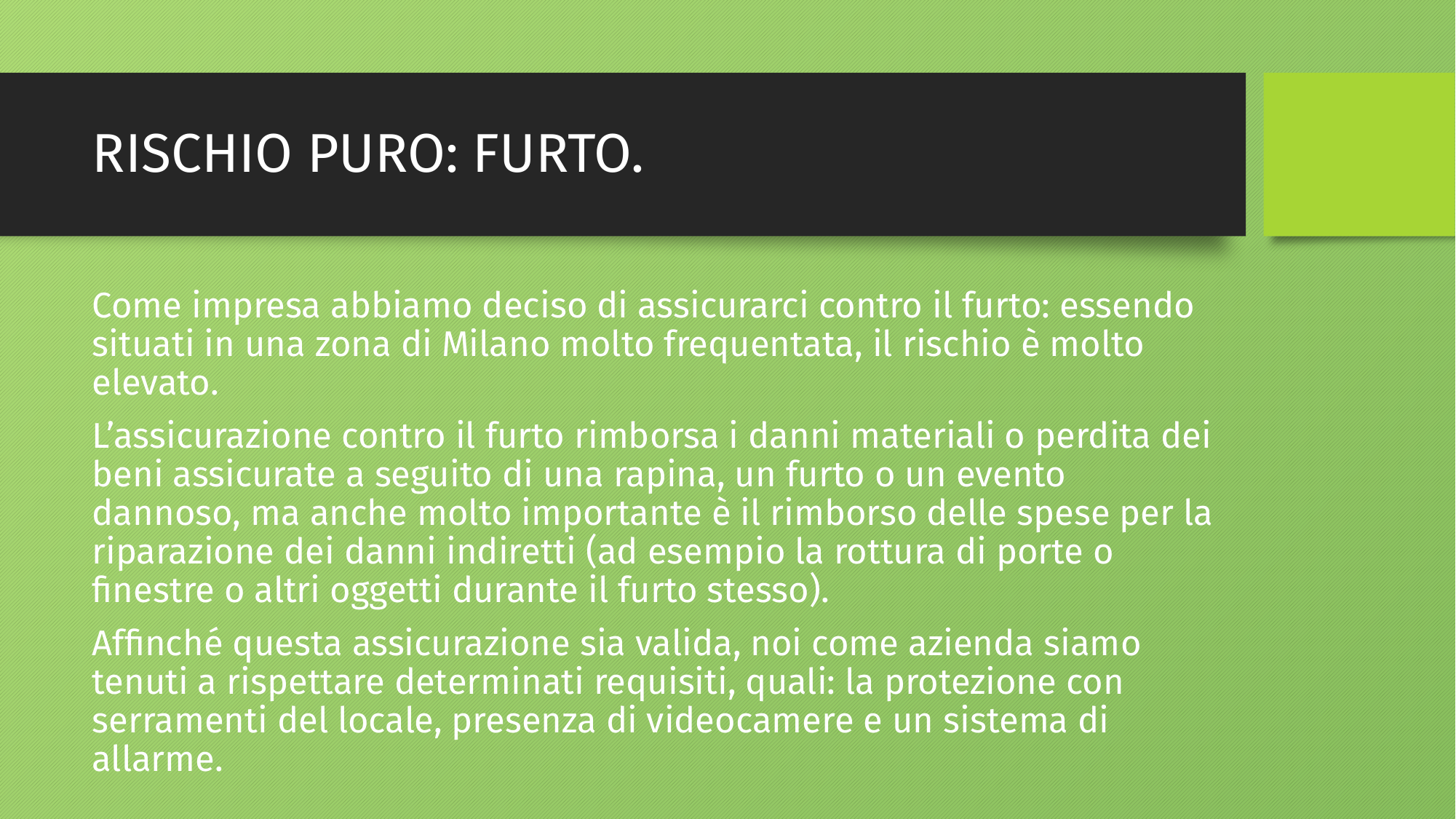

# RISCHIO PURO: FURTO.
Come impresa abbiamo deciso di assicurarci contro il furto: essendo situati in una zona di Milano molto frequentata, il rischio è molto elevato.
L’assicurazione contro il furto rimborsa i danni materiali o perdita dei beni assicurate a seguito di una rapina, un furto o un evento dannoso, ma anche molto importante è il rimborso delle spese per la riparazione dei danni indiretti (ad esempio la rottura di porte o finestre o altri oggetti durante il furto stesso).
Affinché questa assicurazione sia valida, noi come azienda siamo tenuti a rispettare determinati requisiti, quali: la protezione con serramenti del locale, presenza di videocamere e un sistema di allarme.